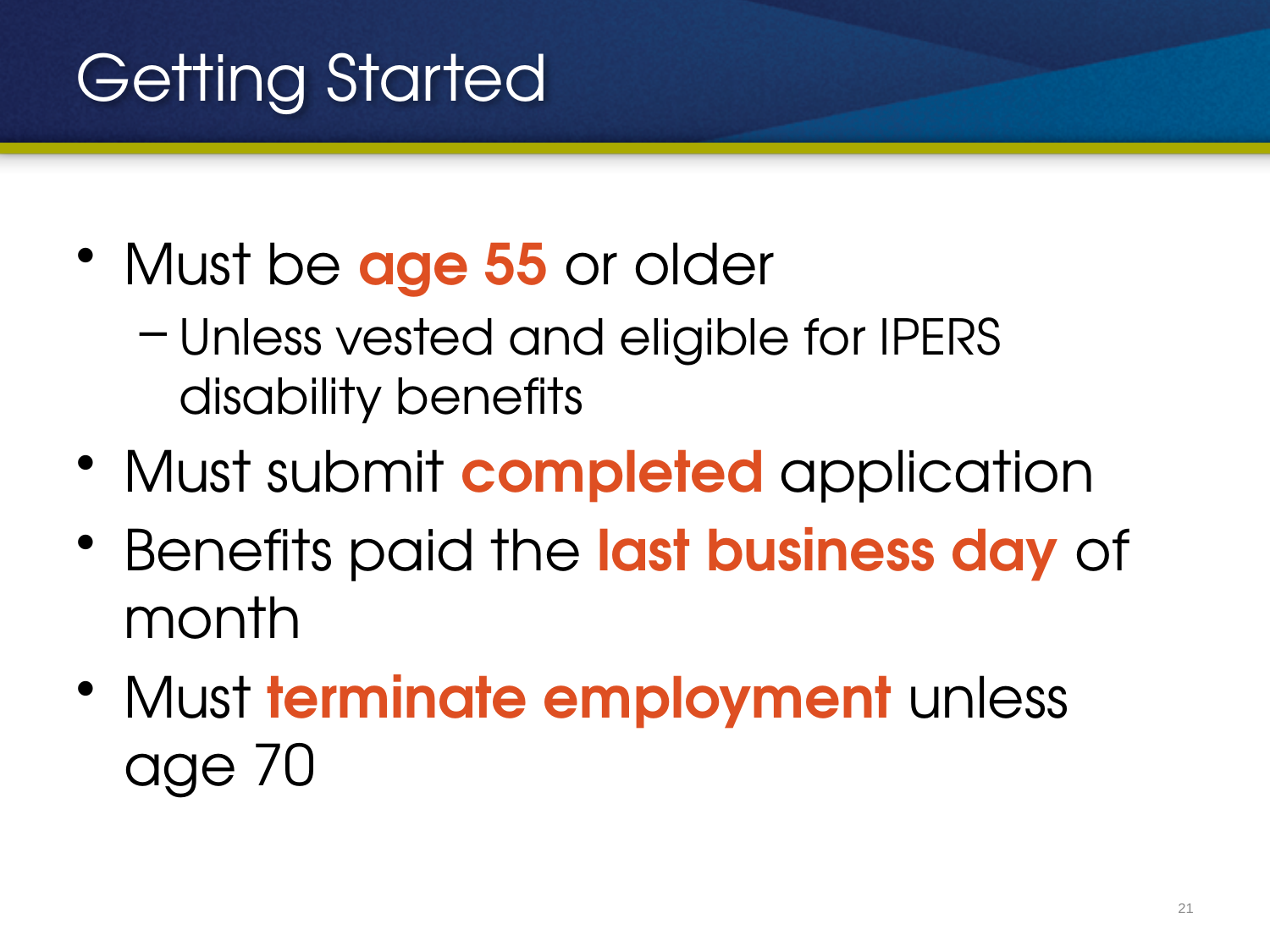

# Getting Started
Must be age 55 or older
Unless vested and eligible for IPERS disability benefits
Must submit completed application
Benefits paid the last business day of month
Must terminate employment unless age 70
21